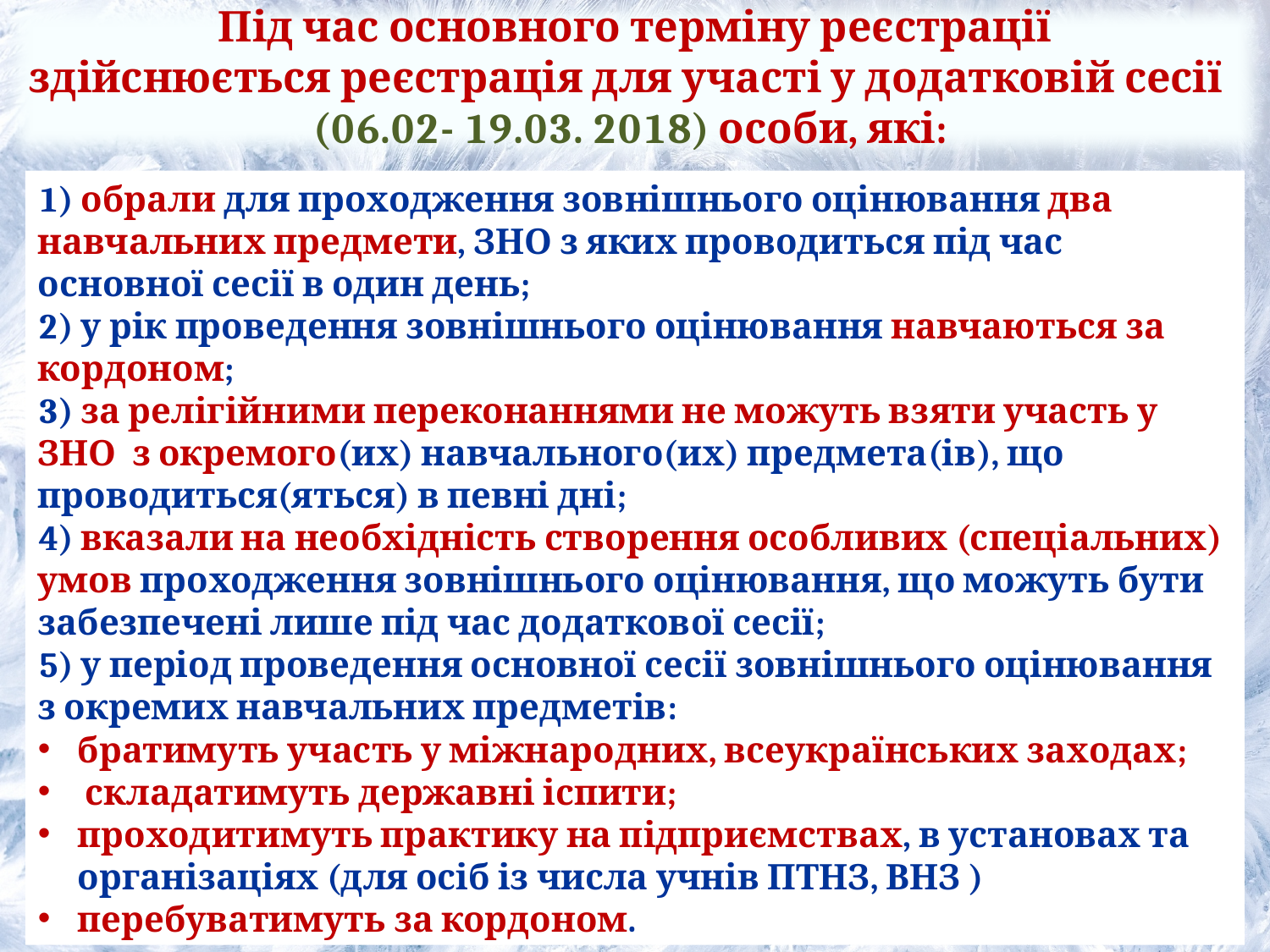

Під час основного терміну реєстрації
здійснюється реєстрація для участі у додатковій сесії
(06.02- 19.03. 2018) особи, які:
1) обрали для проходження зовнішнього оцінювання два навчальних предмети, ЗНО з яких проводиться під час основної сесії в один день;
2) у рік проведення зовнішнього оцінювання навчаються за кордоном;
3) за релігійними переконаннями не можуть взяти участь у ЗНО  з окремого(их) навчального(их) предмета(ів), що проводиться(яться) в певні дні;
4) вказали на необхідність створення особливих (спеціальних) умов проходження зовнішнього оцінювання, що можуть бути забезпечені лише під час додаткової сесії;
5) у період проведення основної сесії зовнішнього оцінювання з окремих навчальних предметів:
братимуть участь у міжнародних, всеукраїнських заходах;
 складатимуть державні іспити;
проходитимуть практику на підприємствах, в установах та організаціях (для осіб із числа учнів ПТНЗ, ВНЗ )
перебуватимуть за кордоном.
особи, які у рік проведення ЗНО навчаються за кордоном;
за релігійними переконаннями не можуть взяти участь
в основній сесії ЗНО з окремих навчальних предметів, що проводиться в певні дні,
у період основної сесії ЗНО з окремих навчальних предметів
братимуть участь у міжнародних, всеукраїнських заходах (змаганнях, конкурсах, олімпіадах тощо), включених до офіційних заходів Міністерства освіти і науки України, Міністерства культури України, Міністерства молоді та спорту України,
складатимуть державні іспити,
перебуватимуть за кордоном, та не зможуть пройти ЗНО у встановлені строки.